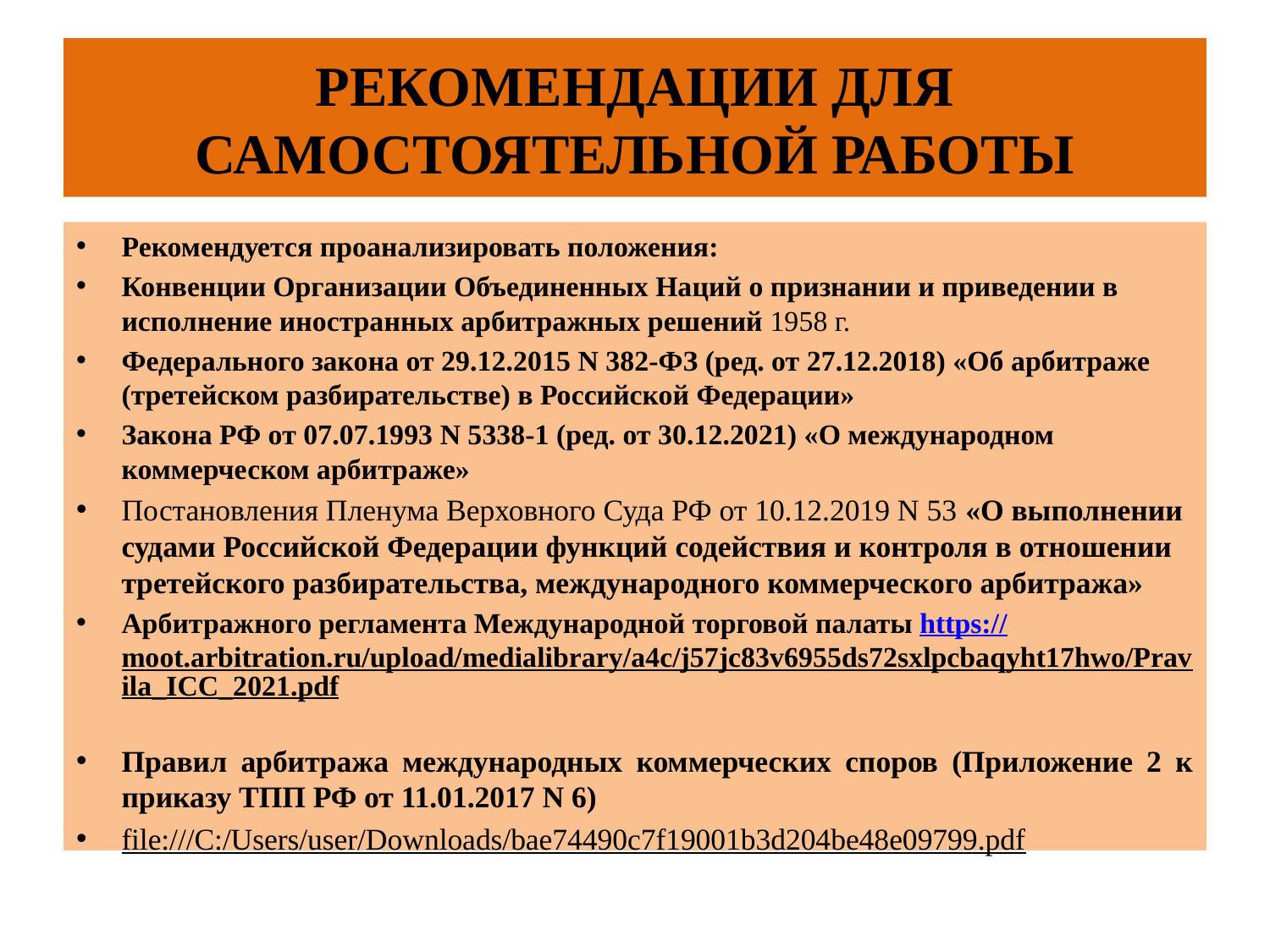

# РЕКОМЕНДАЦИИ ДЛЯ САМОСТОЯТЕЛЬНОЙ РАБОТЫ
Рекомендуется проанализировать положения:
Конвенции Организации Объединенных Наций о признании и приведении в исполнение иностранных арбитражных решений 1958 г.
Федерального закона от 29.12.2015 N 382-ФЗ (ред. от 27.12.2018) «Об арбитраже (третейском разбирательстве) в Российской Федерации»
Закона РФ от 07.07.1993 N 5338-1 (ред. от 30.12.2021) «О международном коммерческом арбитраже»
Постановления Пленума Верховного Суда РФ от 10.12.2019 N 53 «О выполнении судами Российской Федерации функций содействия и контроля в отношении третейского разбирательства, международного коммерческого арбитража»
Арбитражного регламента Международной торговой палаты https://moot.arbitration.ru/upload/medialibrary/a4c/j57jc83v6955ds72sxlpcbaqyht17hwo/Pravila_ICC_2021.pdf
Правил арбитража международных коммерческих споров (Приложение 2 к приказу ТПП РФ от 11.01.2017 N 6)
file:///C:/Users/user/Downloads/bae74490c7f19001b3d204be48e09799.pdf